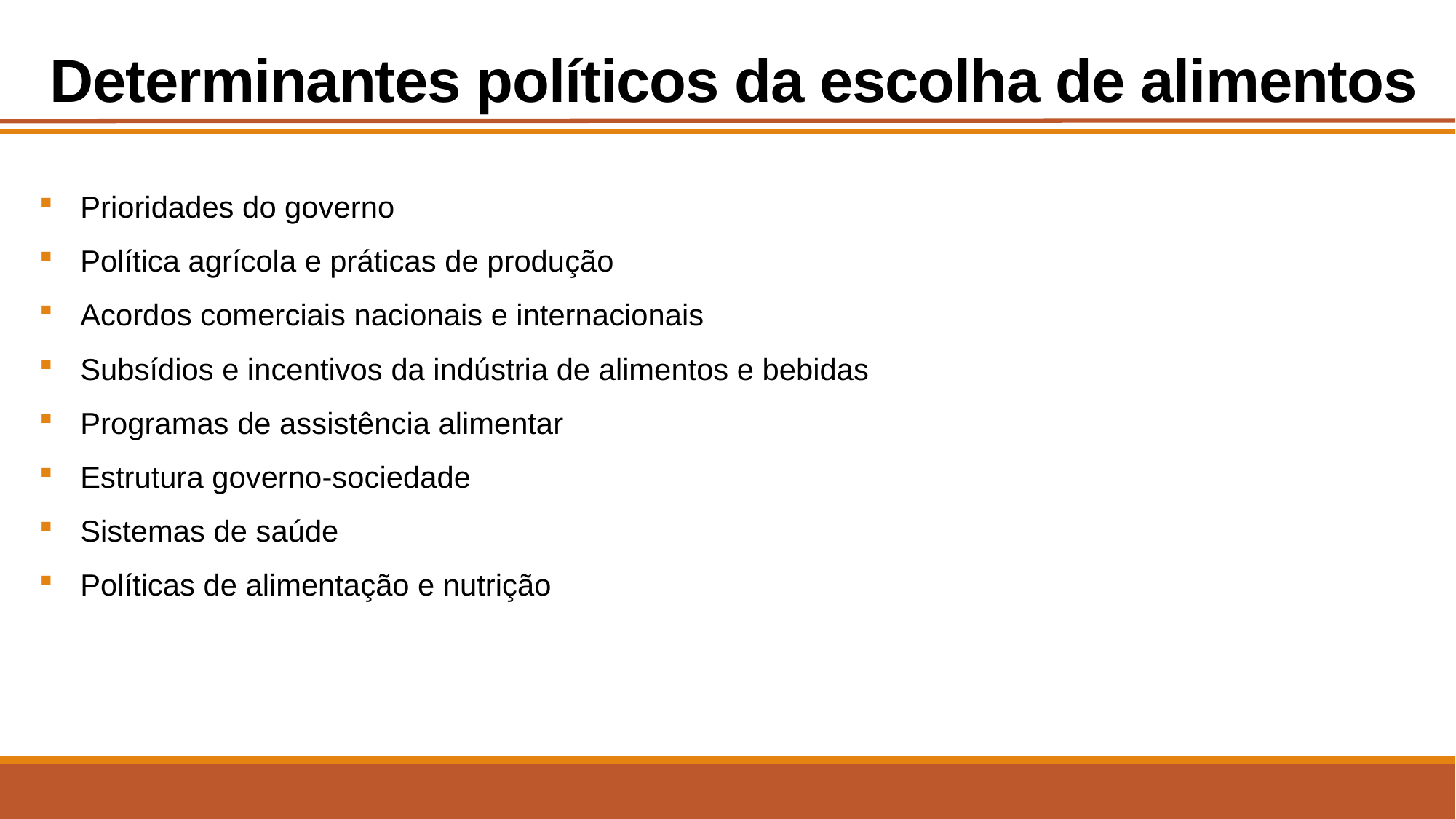

# Determinantes políticos da escolha de alimentos
Prioridades do governo
Política agrícola e práticas de produção
Acordos comerciais nacionais e internacionais
Subsídios e incentivos da indústria de alimentos e bebidas
Programas de assistência alimentar
Estrutura governo-sociedade
Sistemas de saúde
Políticas de alimentação e nutrição